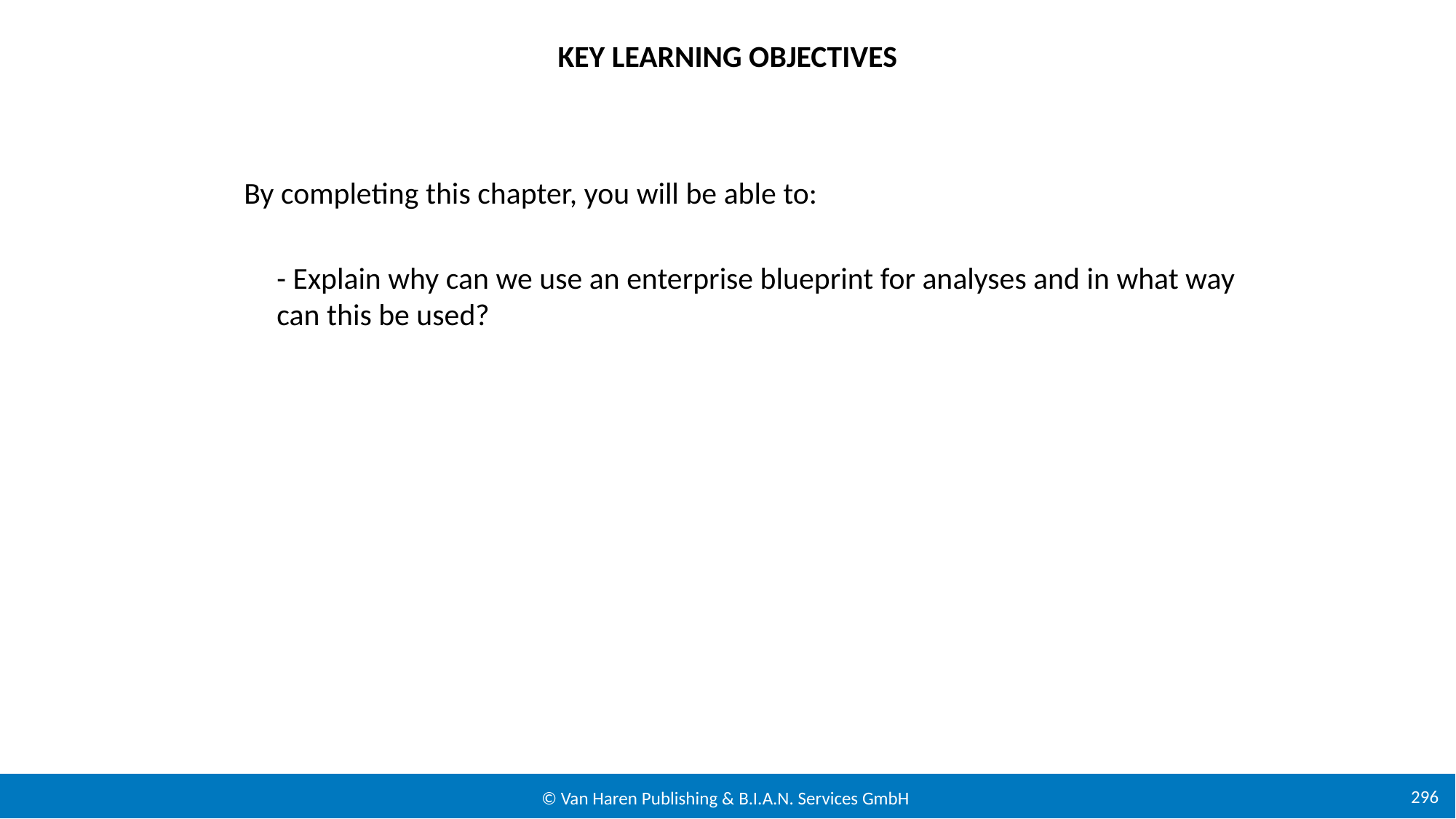

# Key Learning Objectives
By completing this chapter, you will be able to:

- Explain why can we use an enterprise blueprint for analyses and in what way can this be used?